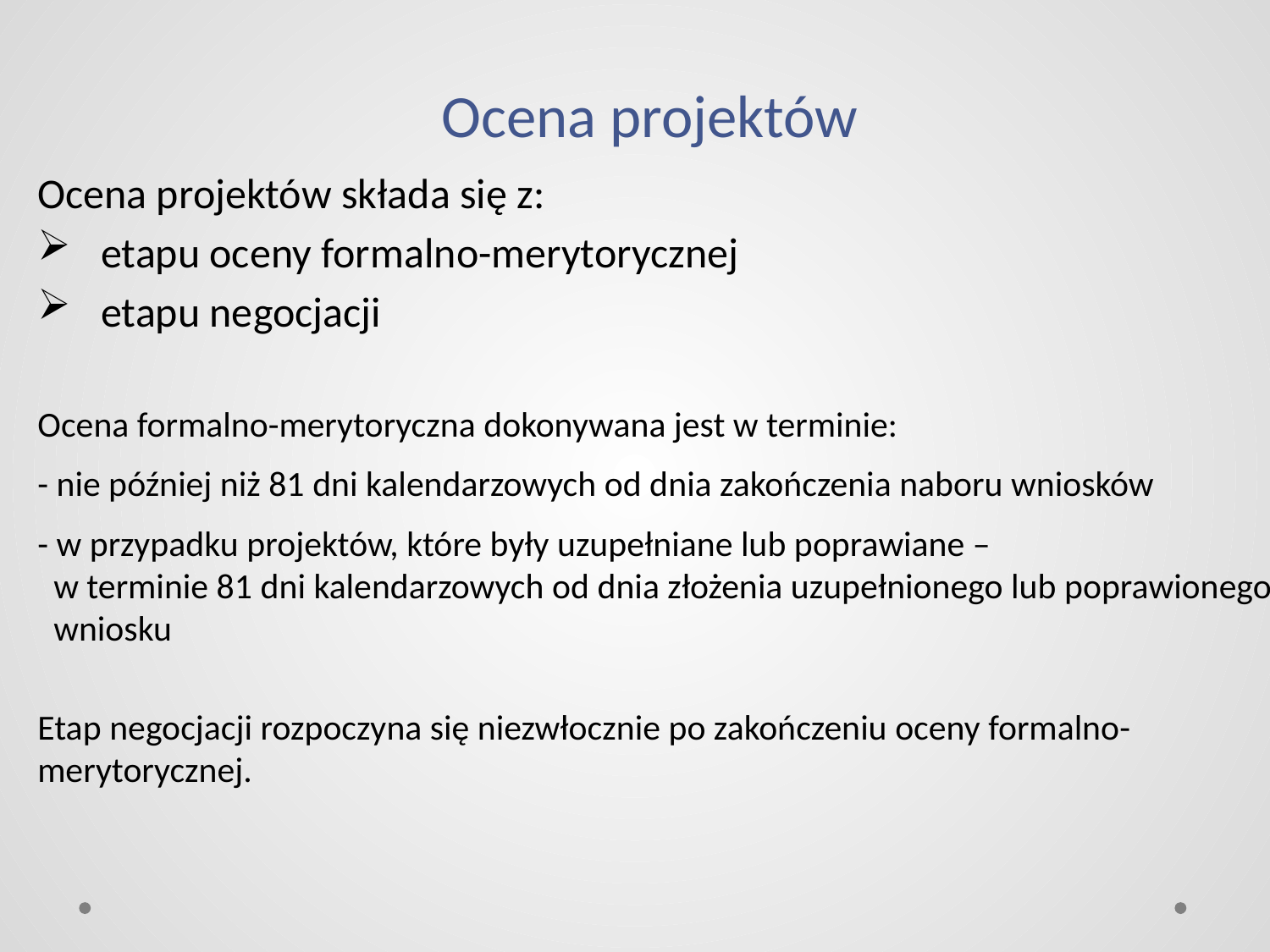

# Ocena projektów

Ocena projektów składa się z:
etapu oceny formalno-merytorycznej
etapu negocjacji

Ocena formalno-merytoryczna dokonywana jest w terminie:
- nie później niż 81 dni kalendarzowych od dnia zakończenia naboru wniosków
- w przypadku projektów, które były uzupełniane lub poprawiane –
  w terminie 81 dni kalendarzowych od dnia złożenia uzupełnionego lub poprawionego
  wniosku

Etap negocjacji rozpoczyna się niezwłocznie po zakończeniu oceny formalno-merytorycznej.